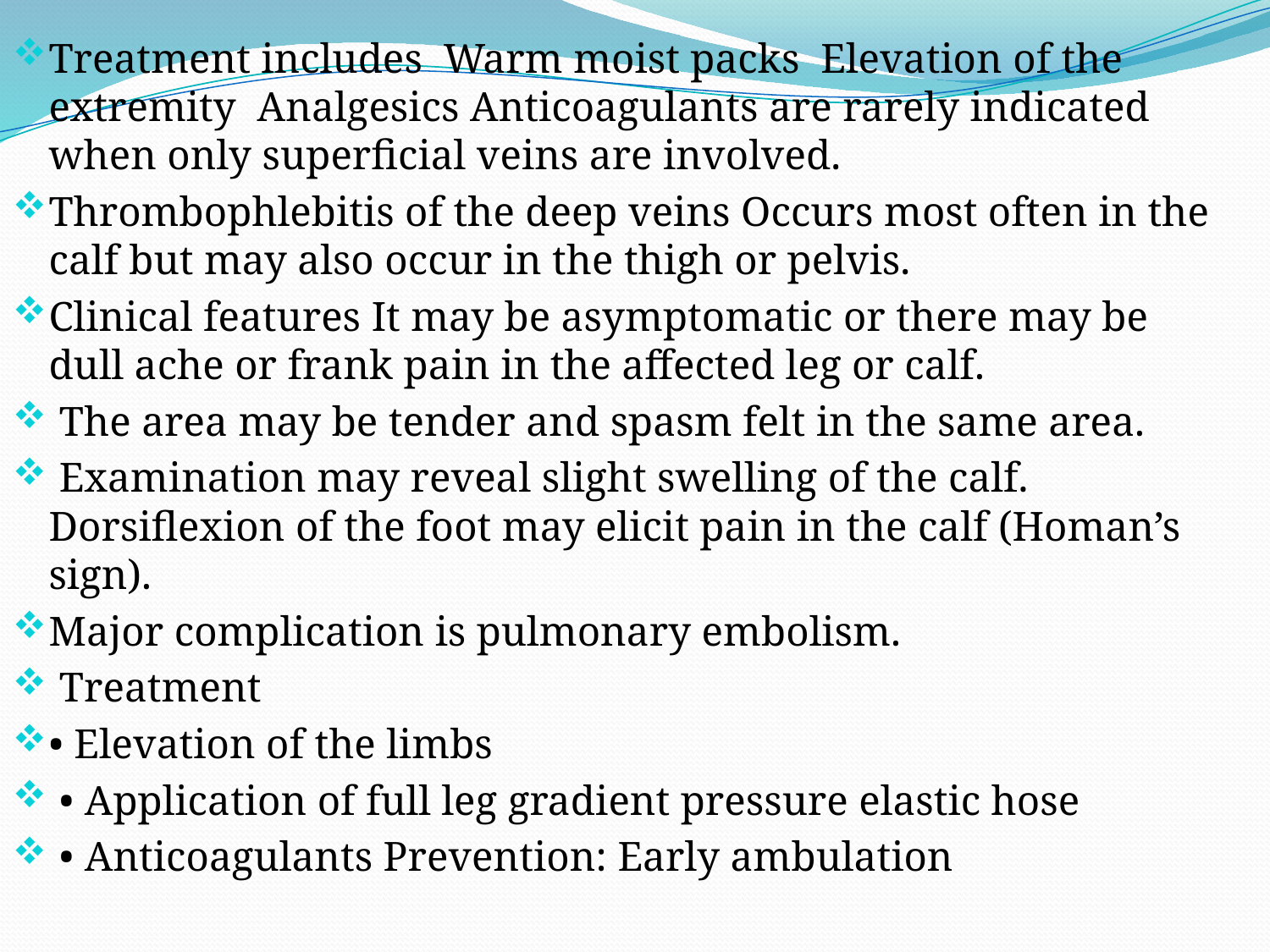

Treatment includes  Warm moist packs  Elevation of the extremity  Analgesics Anticoagulants are rarely indicated when only superficial veins are involved.
Thrombophlebitis of the deep veins Occurs most often in the calf but may also occur in the thigh or pelvis.
Clinical features It may be asymptomatic or there may be dull ache or frank pain in the affected leg or calf.
 The area may be tender and spasm felt in the same area.
 Examination may reveal slight swelling of the calf. Dorsiflexion of the foot may elicit pain in the calf (Homan’s sign).
Major complication is pulmonary embolism.
 Treatment
• Elevation of the limbs
 • Application of full leg gradient pressure elastic hose
 • Anticoagulants Prevention: Early ambulation